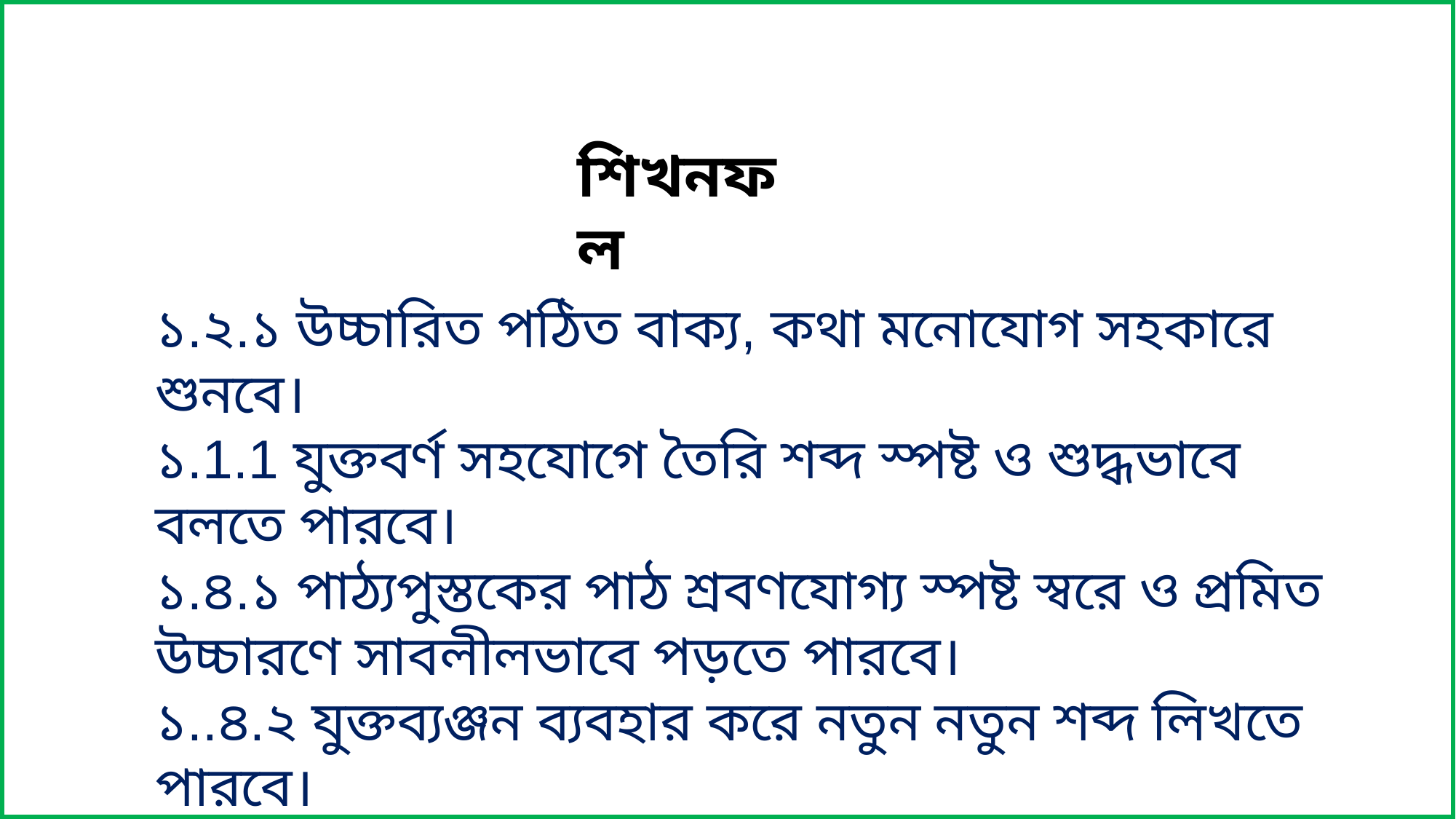

শিখনফল
১.২.১ উচ্চারিত পঠিত বাক্য, কথা মনোযোগ সহকারে শুনবে।
১.1.1 যুক্তবর্ণ সহযোগে তৈরি শব্দ স্পষ্ট ও শুদ্ধভাবে বলতে পারবে।
১.৪.১ পাঠ্যপুস্তকের পাঠ শ্রবণযোগ্য স্পষ্ট স্বরে ও প্রমিত উচ্চারণে সাবলীলভাবে পড়তে পারবে।
১..৪.২ যুক্তব্যঞ্জন ব্যবহার করে নতুন নতুন শব্দ লিখতে পারবে।